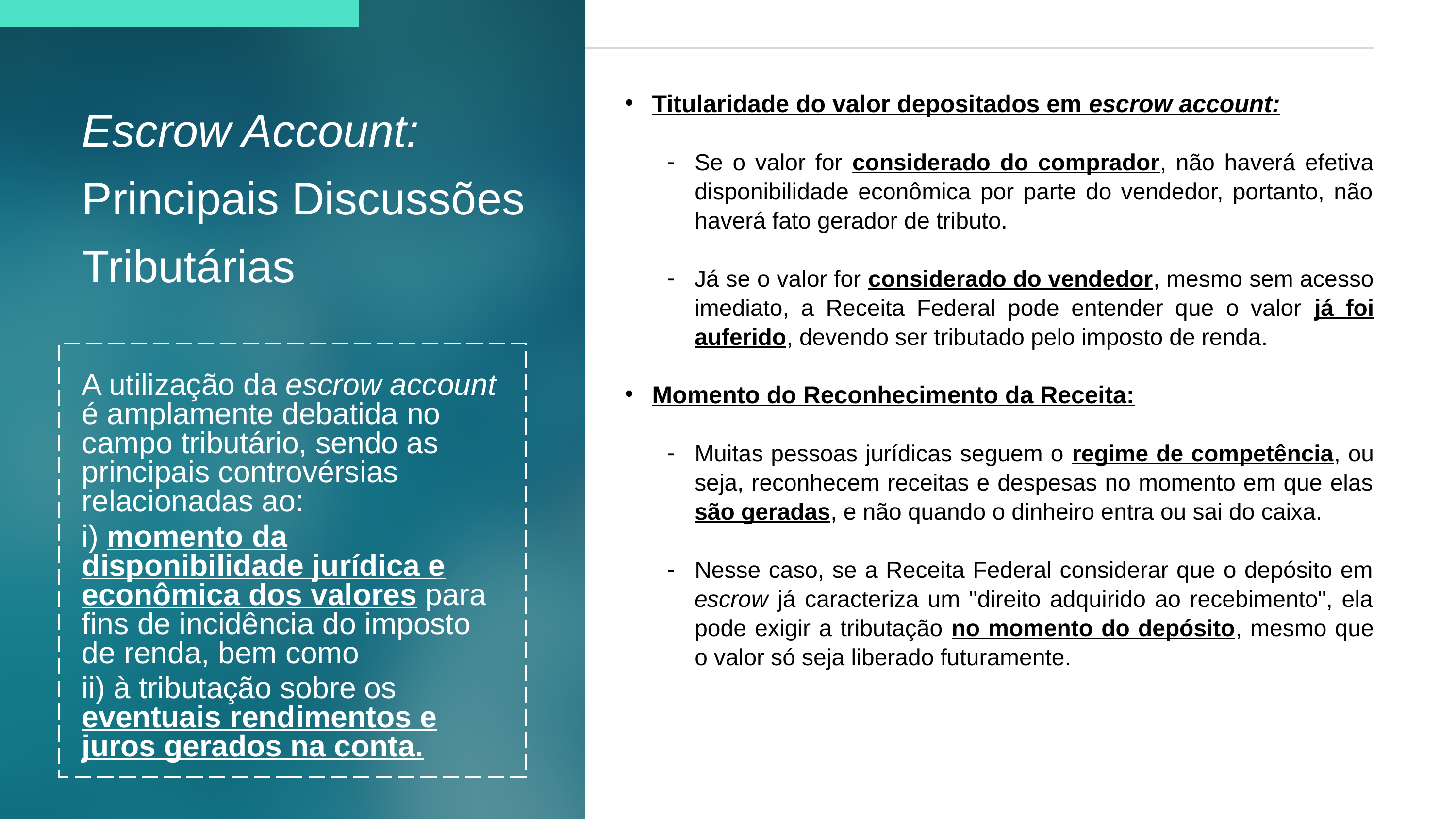

Escrow Account:
Principais Discussões Tributárias

Titularidade do valor depositados em escrow account:

Se o valor for considerado do comprador, não haverá efetiva disponibilidade econômica por parte do vendedor, portanto, não haverá fato gerador de tributo.

Já se o valor for considerado do vendedor, mesmo sem acesso imediato, a Receita Federal pode entender que o valor já foi auferido, devendo ser tributado pelo imposto de renda.

Momento do Reconhecimento da Receita:

Muitas pessoas jurídicas seguem o regime de competência, ou seja, reconhecem receitas e despesas no momento em que elas são geradas, e não quando o dinheiro entra ou sai do caixa.

Nesse caso, se a Receita Federal considerar que o depósito em escrow já caracteriza um "direito adquirido ao recebimento", ela pode exigir a tributação no momento do depósito, mesmo que o valor só seja liberado futuramente.

A utilização da escrow account é amplamente debatida no campo tributário, sendo as principais controvérsias relacionadas ao:
i) momento da disponibilidade jurídica e econômica dos valores para fins de incidência do imposto de renda, bem como
ii) à tributação sobre os eventuais rendimentos e juros gerados na conta.